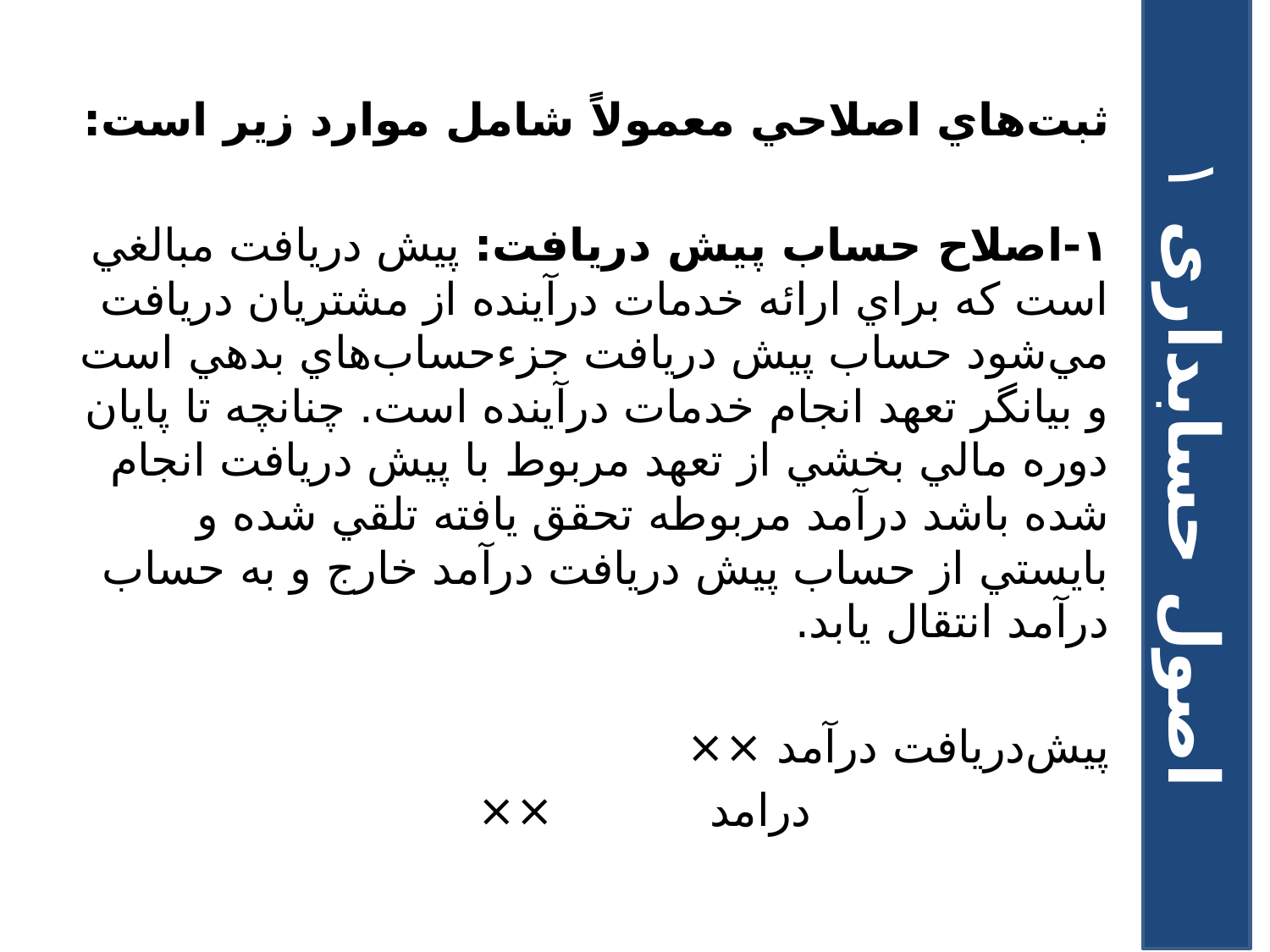

ثبت‌هاي اصلاحي معمولاً شامل موارد زير است:

۱-اصلاح حساب پيش دریافت: پيش دريافت مبالغي است که براي ارائه خدمات درآينده از مشتريان دريافت مي‌شود حساب پيش دریافت جزء‌حساب‌هاي بدهي است و بيانگر تعهد انجام خدمات در‌آينده است. چنانچه تا پايان دوره مالي بخشي از تعهد مربوط با پيش دريافت انجام شده باشد درآمد مربوطه تحقق يافته تلقي شده و بايستي از حساب‌ پيش‌ دريافت درآمد خارج و به حساب درآمد انتقال يابد.

پيش‌دريافت درآمد ××
                     درامد           ××

اصول حسابداری ۱